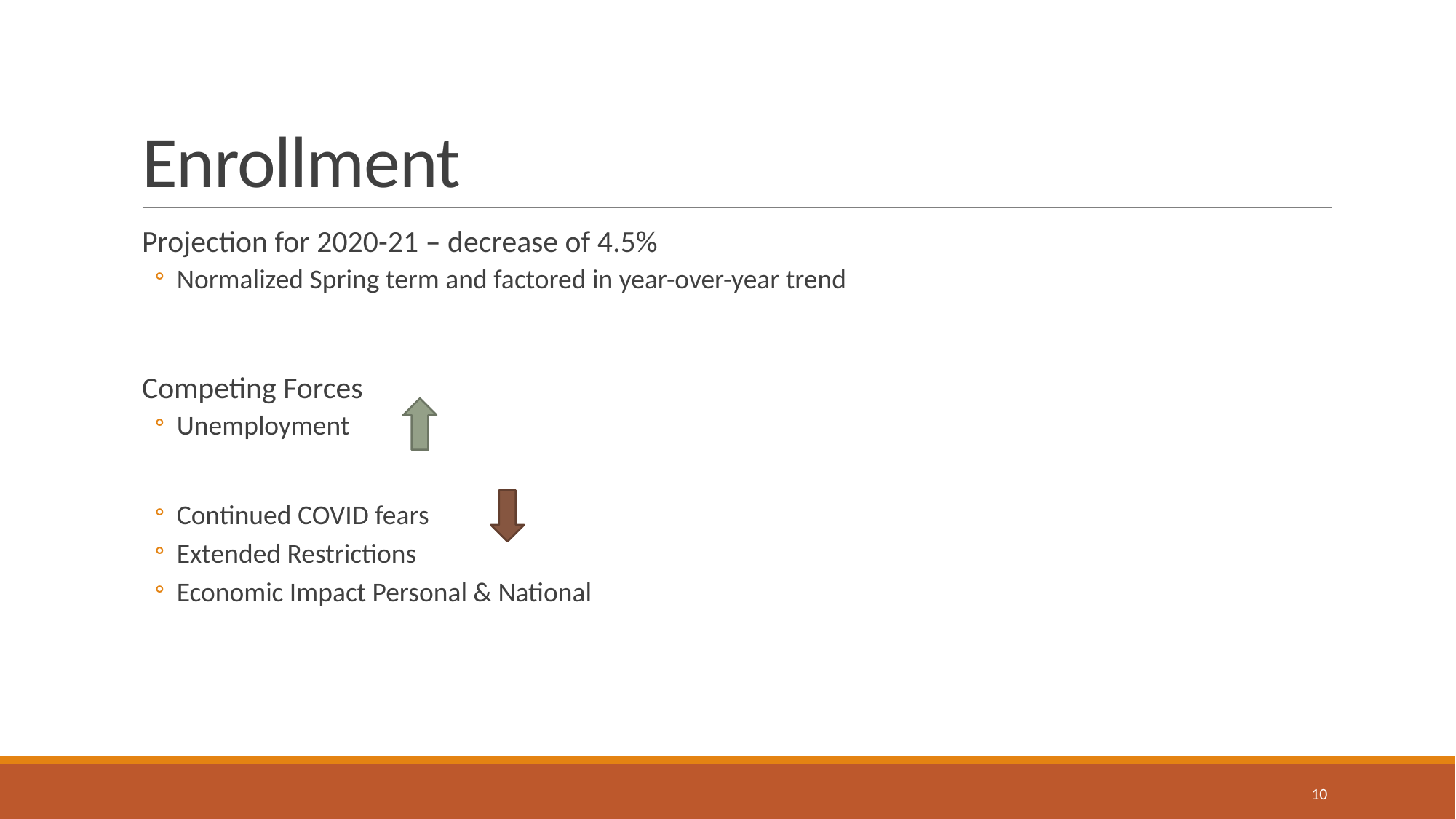

# Enrollment
Projection for 2020-21 – decrease of 4.5%
Normalized Spring term and factored in year-over-year trend

Competing Forces
Unemployment

Continued COVID fears
Extended Restrictions
Economic Impact Personal & National

10